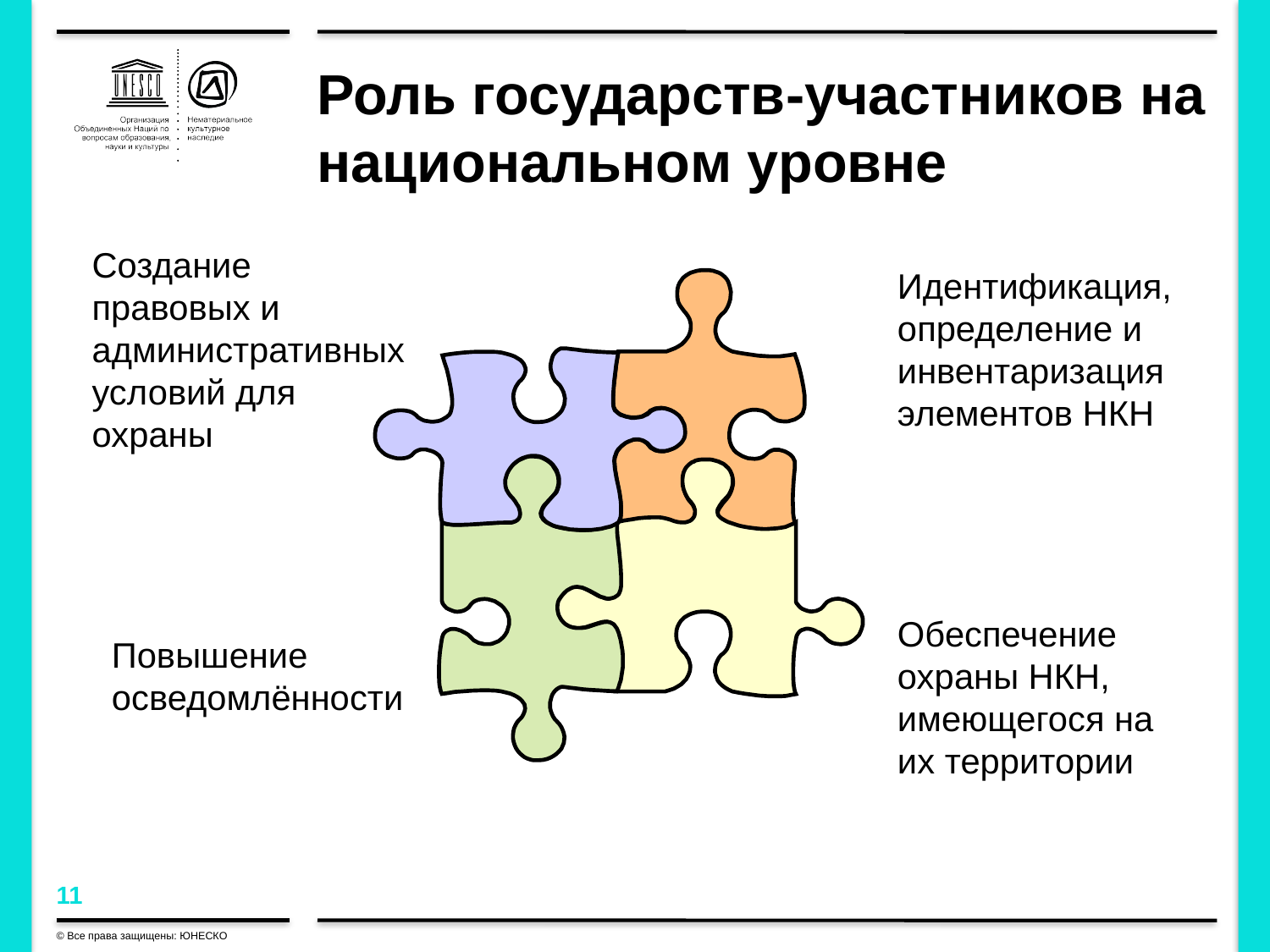

# Роль государств-участников на национальном уровне
Создание правовых и административных условий для охраны
Идентификация, определение и инвентаризация элементов НКН

Обеспечение охраны НКН, имеющегося на их территории
Повышение осведомлённости
© Все права защищены: ЮНЕСКО